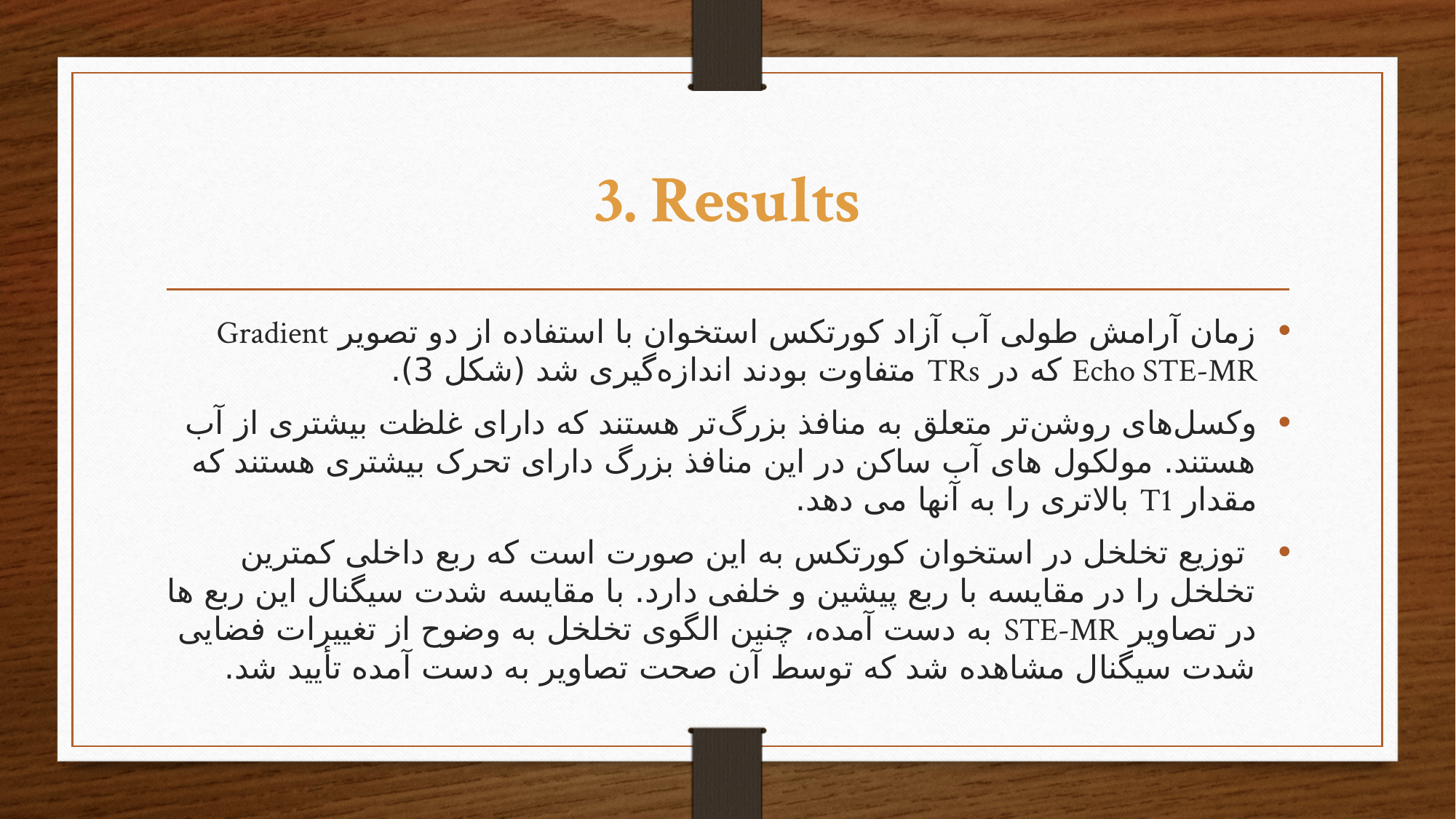

# 3. Results
زمان آرامش طولی آب آزاد کورتکس استخوان با استفاده از دو تصویر Gradient Echo STE-MR که در TRs متفاوت بودند اندازه‌گیری شد (شکل 3).
وکسل‌های روشن‌تر متعلق به منافذ بزرگ‌تر هستند که دارای غلظت بیشتری از آب هستند. مولکول های آب ساکن در این منافذ بزرگ دارای تحرک بیشتری هستند که مقدار T1 بالاتری را به آنها می دهد.
 توزیع تخلخل در استخوان کورتکس به این صورت است که ربع داخلی کمترین تخلخل را در مقایسه با ربع پیشین و خلفی دارد. با مقایسه شدت سیگنال این ربع ها در تصاویر STE-MR به دست آمده، چنین الگوی تخلخل به وضوح از تغییرات فضایی شدت سیگنال مشاهده شد که توسط آن صحت تصاویر به دست آمده تأیید شد.